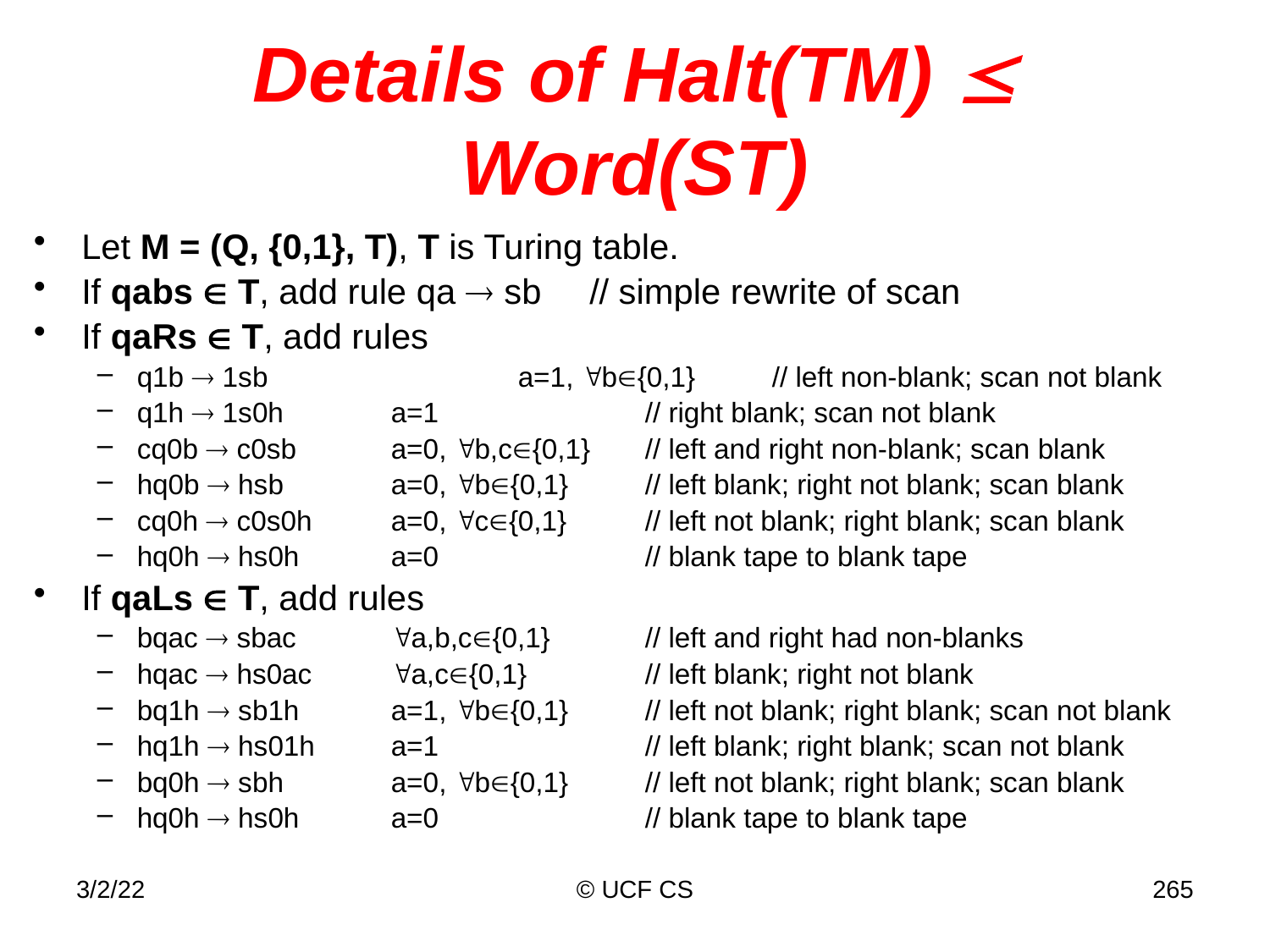

# Details of Halt(TM) ≤ Word(ST)
Let M = (Q, {0,1}, T), T is Turing table.
If qabs ∈ T, add rule qa → sb	// simple rewrite of scan
If qaRs ∈ T, add rules
q1b → 1sb 		a=1, ∀b∈{0,1}	// left non-blank; scan not blank
q1h → 1s0h	a=1		// right blank; scan not blank
cq0b → c0sb 	a=0, ∀b,c∈{0,1}	// left and right non-blank; scan blank
hq0b → hsb 	a=0, ∀b∈{0,1}	// left blank; right not blank; scan blank
cq0h → c0s0h 	a=0, ∀c∈{0,1}	// left not blank; right blank; scan blank
hq0h → hs0h	a=0		// blank tape to blank tape
If qaLs ∈ T, add rules
bqac → sbac 	∀a,b,c∈{0,1}	// left and right had non-blanks
hqac → hs0ac	∀a,c∈{0,1}	// left blank; right not blank
bq1h → sb1h 	a=1, ∀b∈{0,1}	// left not blank; right blank; scan not blank
hq1h → hs01h 	a=1		// left blank; right blank; scan not blank
bq0h → sbh 	a=0, ∀b∈{0,1}	// left not blank; right blank; scan blank
hq0h → hs0h 	a=0		// blank tape to blank tape
3/2/22
© UCF CS
265